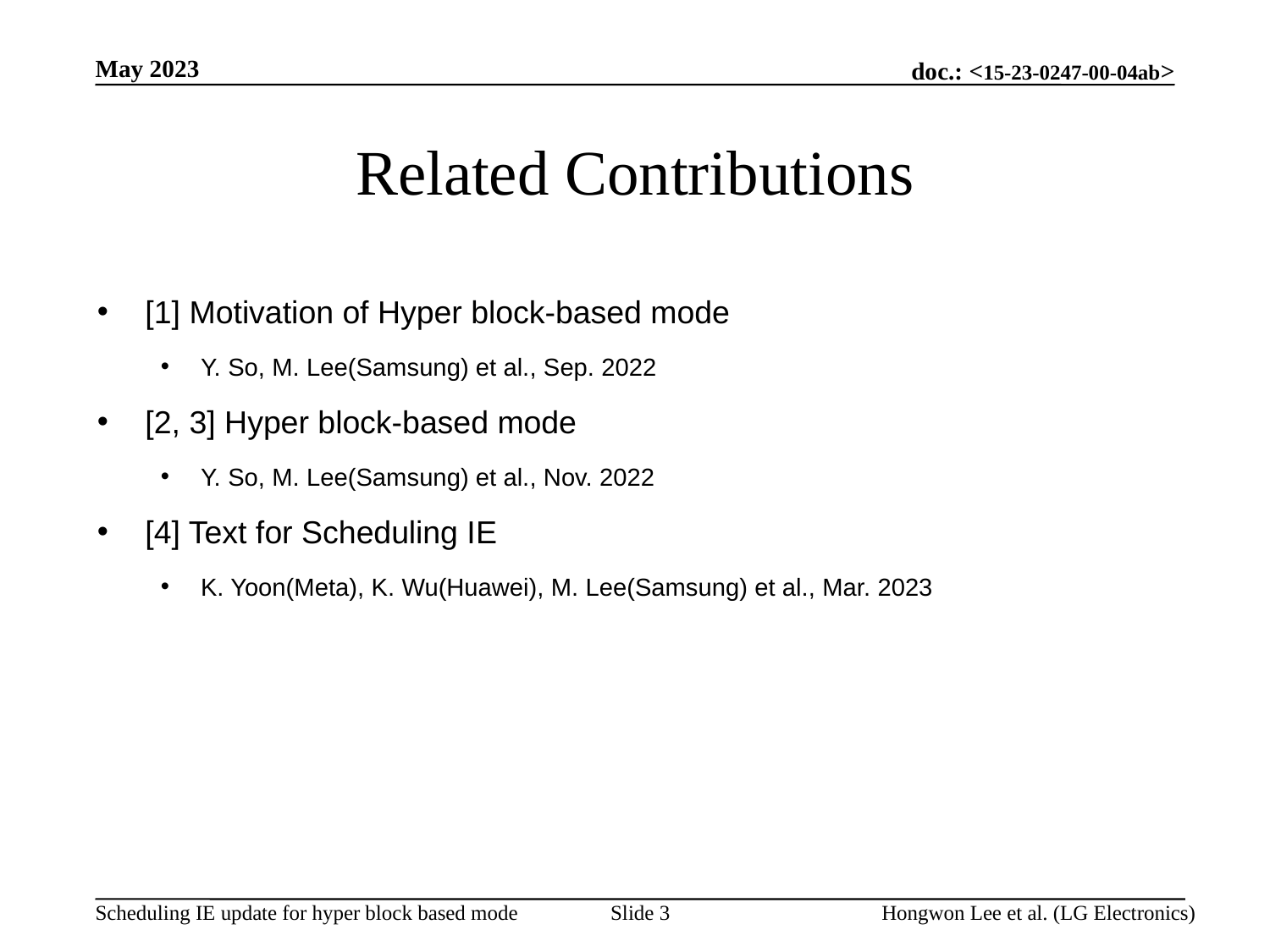

May 2023
# Related Contributions
[1] Motivation of Hyper block-based mode
Y. So, M. Lee(Samsung) et al., Sep. 2022
[2, 3] Hyper block-based mode
Y. So, M. Lee(Samsung) et al., Nov. 2022
[4] Text for Scheduling IE
K. Yoon(Meta), K. Wu(Huawei), M. Lee(Samsung) et al., Mar. 2023
Slide 3
Hongwon Lee et al. (LG Electronics)